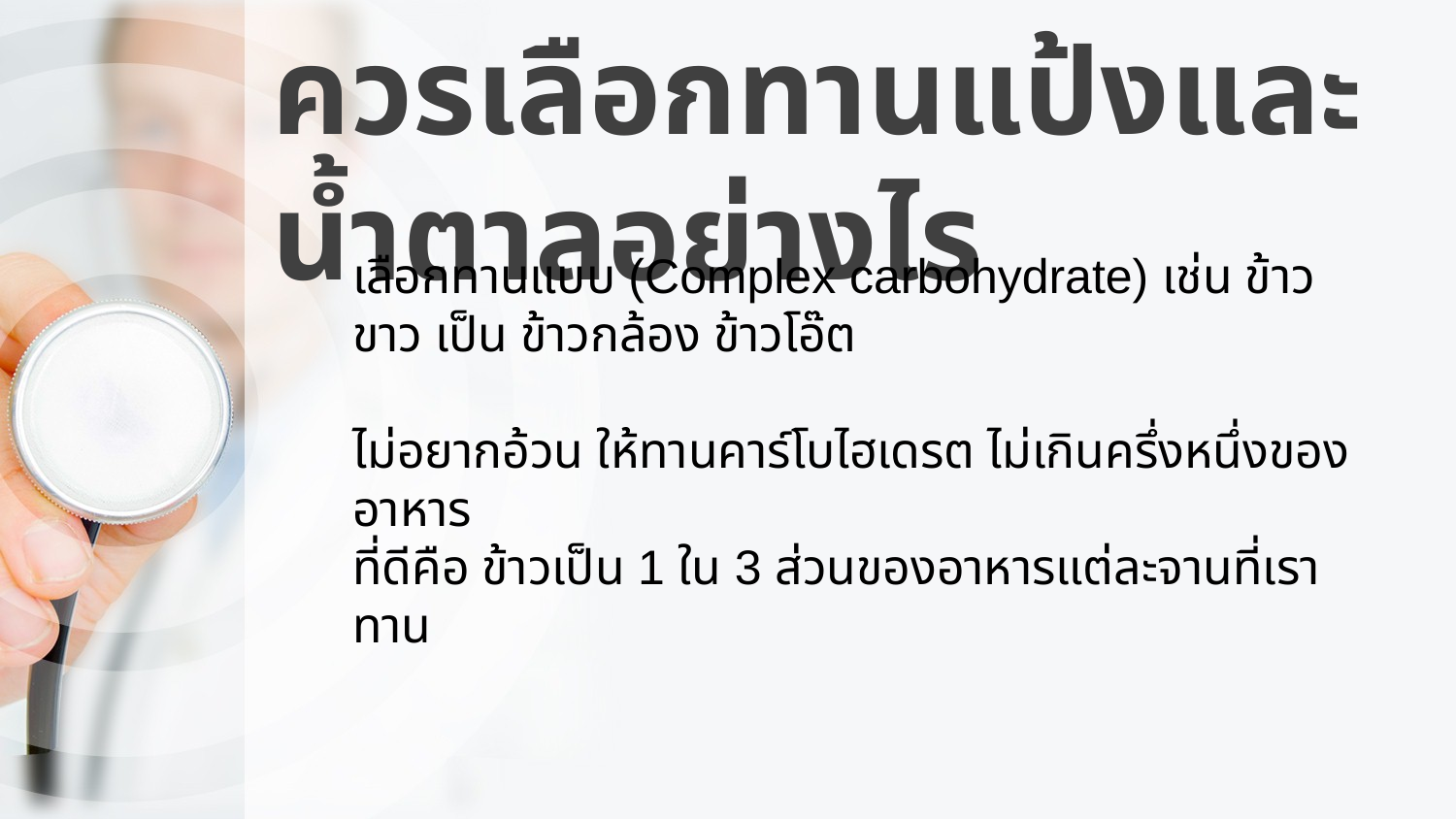

# ควรเลือกทานแป้งและน้ำตาลอย่างไร
เลือกทานแบบ (Complex carbohydrate) เช่น ข้าวขาว เป็น ข้าวกล้อง ข้าวโอ๊ต

ไม่อยากอ้วน ให้ทานคาร์โบไฮเดรต ไม่เกินครึ่งหนึ่งของอาหาร
ที่ดีคือ ข้าวเป็น 1 ใน 3 ส่วนของอาหารแต่ละจานที่เราทาน